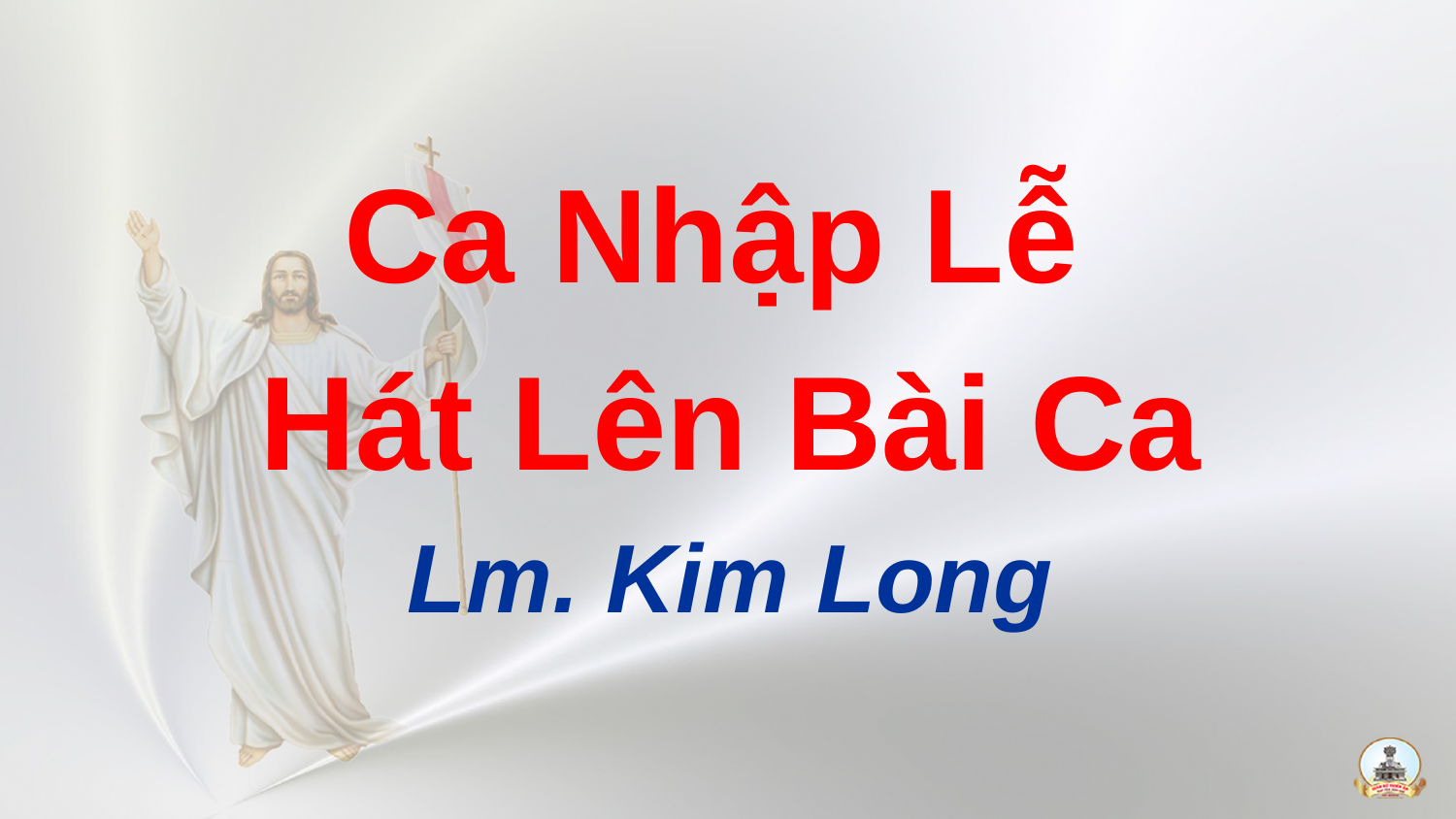

Ca Nhập Lễ
Hát Lên Bài Ca
Lm. Kim Long